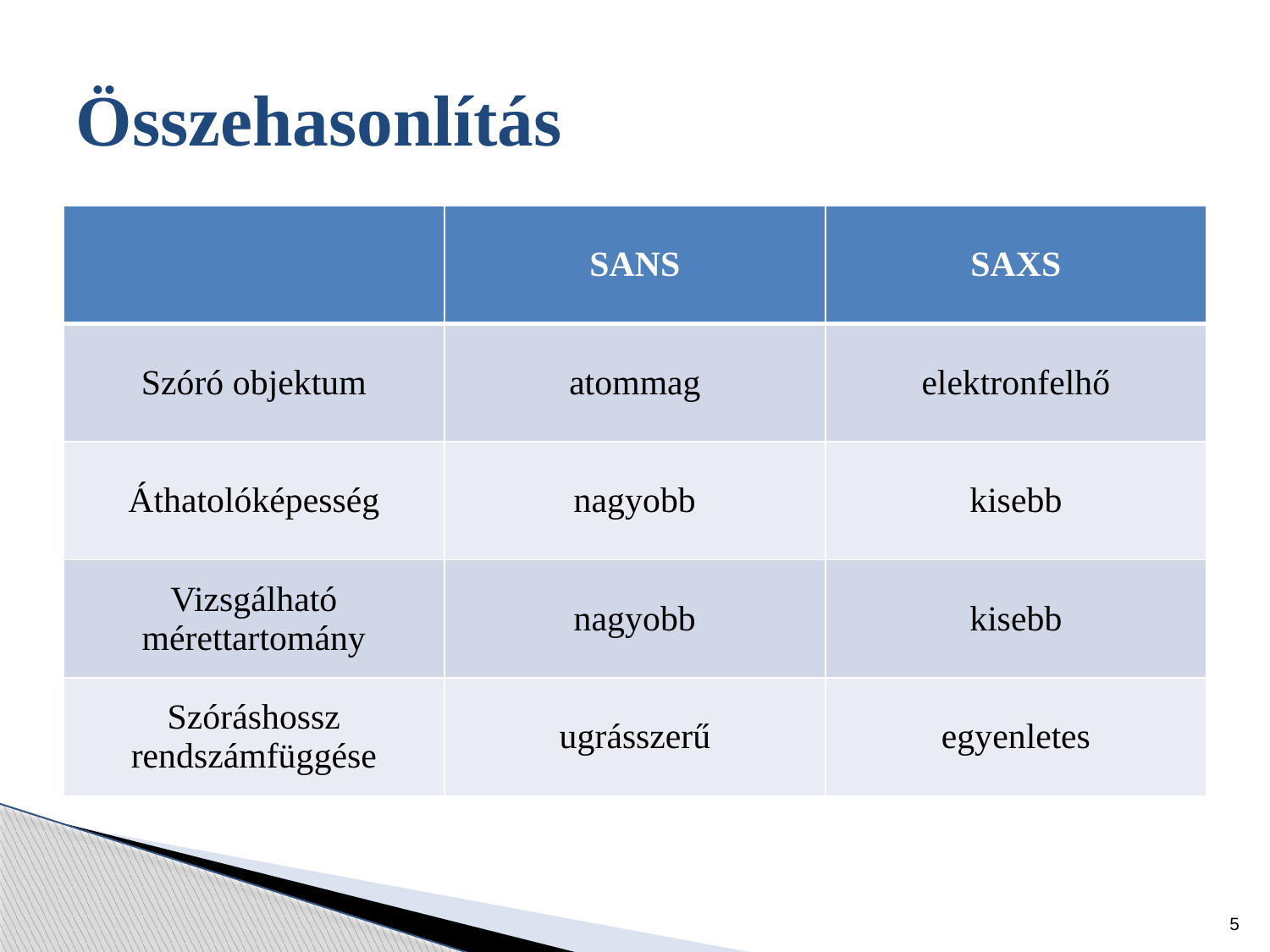

# Összehasonlítás
|  | SANS | SAXS |
| --- | --- | --- |
| Szóró objektum | atommag | elektronfelhő |
| Áthatolóképesség | nagyobb | kisebb |
| Vizsgálható mérettartomány | nagyobb | kisebb |
| Szóráshossz rendszámfüggése | ugrásszerű | egyenletes |
5